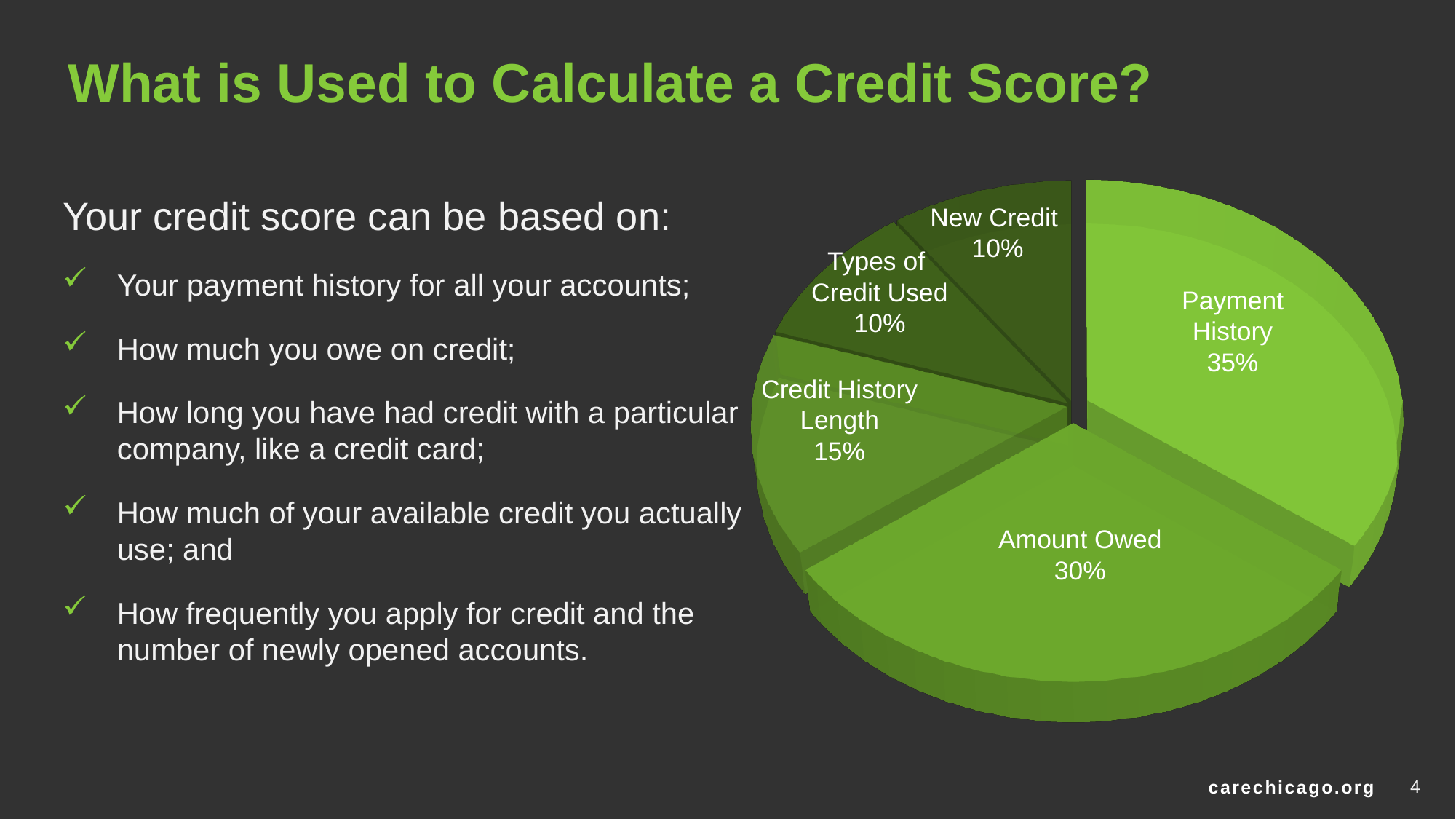

# What is Used to Calculate a Credit Score?

[unsupported chart]

Your credit score can be based on:
Your payment history for all your accounts;
How much you owe on credit;
How long you have had credit with a particular company, like a credit card;
How much of your available credit you actually use; and
How frequently you apply for credit and the number of newly opened accounts.

New Credit
10%
Types of
Credit Used
10%
Payment History
35%
Credit History Length
15%
Amount Owed
30%
4